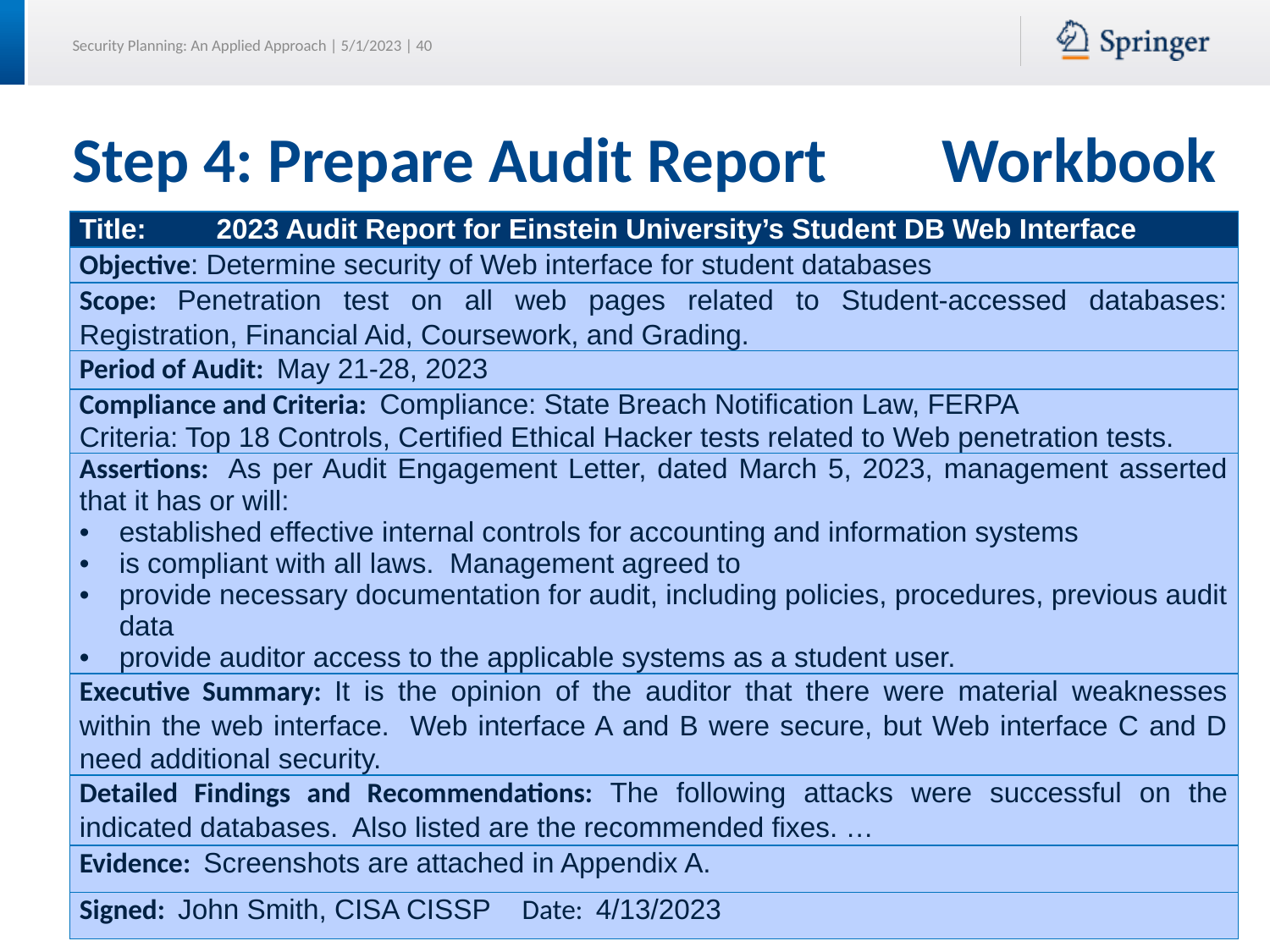

# Step 4: Prepare Audit Report        Workbook
| Title: 2023 Audit Report for Einstein University’s Student DB Web Interface |
| --- |
| Objective: Determine security of Web interface for student databases |
| Scope: Penetration test on all web pages related to Student-accessed databases: Registration, Financial Aid, Coursework, and Grading. |
| Period of Audit: May 21-28, 2023 |
| Compliance and Criteria: Compliance: State Breach Notification Law, FERPA Criteria: Top 18 Controls, Certified Ethical Hacker tests related to Web penetration tests. |
| Assertions: As per Audit Engagement Letter, dated March 5, 2023, management asserted that it has or will: established effective internal controls for accounting and information systems is compliant with all laws. Management agreed to provide necessary documentation for audit, including policies, procedures, previous audit data provide auditor access to the applicable systems as a student user. |
| Executive Summary: It is the opinion of the auditor that there were material weaknesses within the web interface. Web interface A and B were secure, but Web interface C and D need additional security. |
| Detailed Findings and Recommendations: The following attacks were successful on the indicated databases. Also listed are the recommended fixes. … |
| Evidence: Screenshots are attached in Appendix A. |
| Signed: John Smith, CISA CISSP Date: 4/13/2023 |